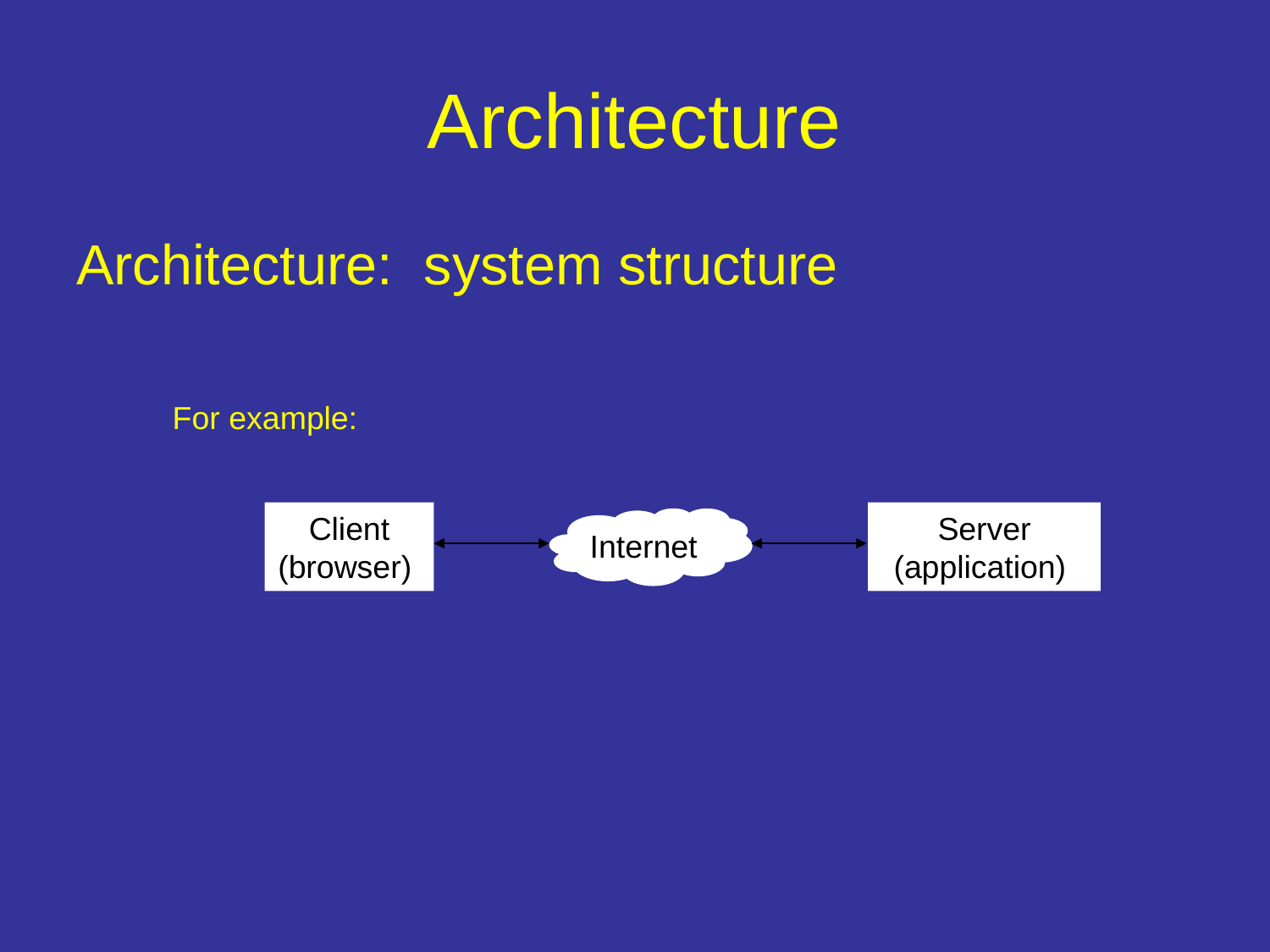

# Architecture
Architecture:  system structure

For example:
Client
(browser)
Server
(application)
Internet